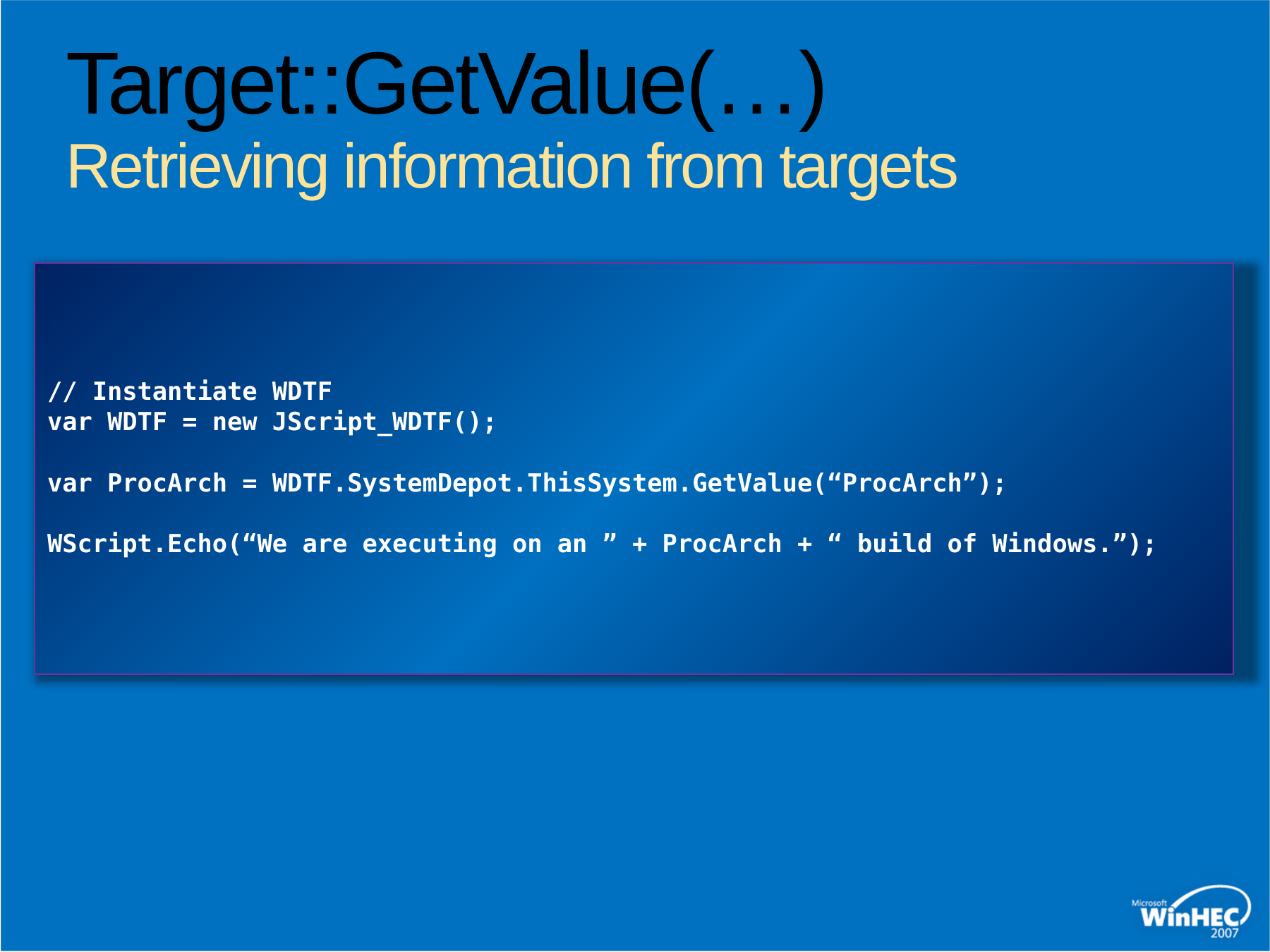

# Target::GetValue(…) Retrieving information from targets
// Instantiate WDTF
var WDTF = new JScript_WDTF();

var ProcArch = WDTF.SystemDepot.ThisSystem.GetValue(“ProcArch”);

WScript.Echo(“We are executing on an ” + ProcArch + “ build of Windows.”);